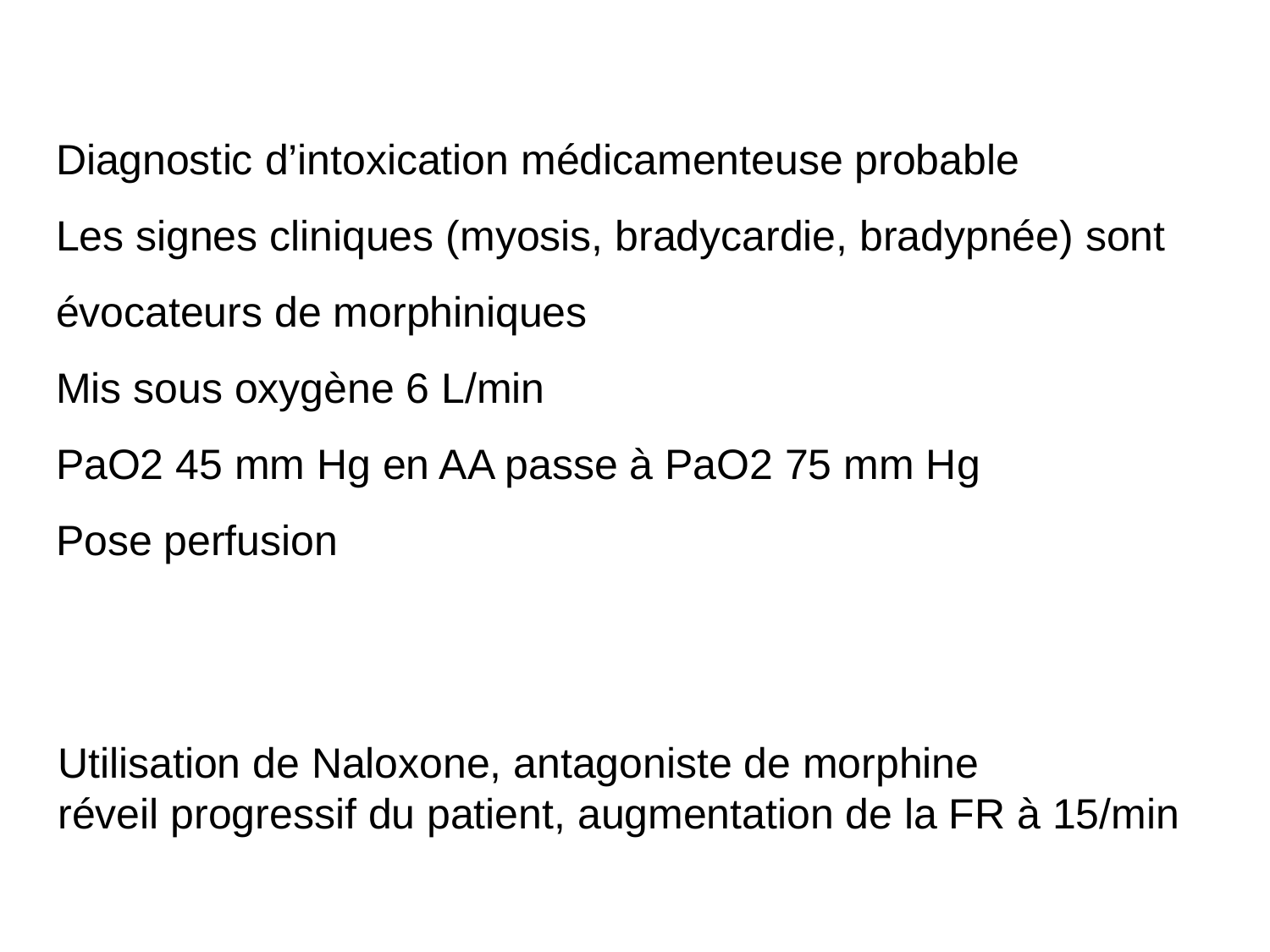

Diagnostic d’intoxication médicamenteuse probable
Les signes cliniques (myosis, bradycardie, bradypnée) sont évocateurs de morphiniques
Mis sous oxygène 6 L/min
PaO2 45 mm Hg en AA passe à PaO2 75 mm Hg
Pose perfusion
Utilisation de Naloxone, antagoniste de morphine
réveil progressif du patient, augmentation de la FR à 15/min